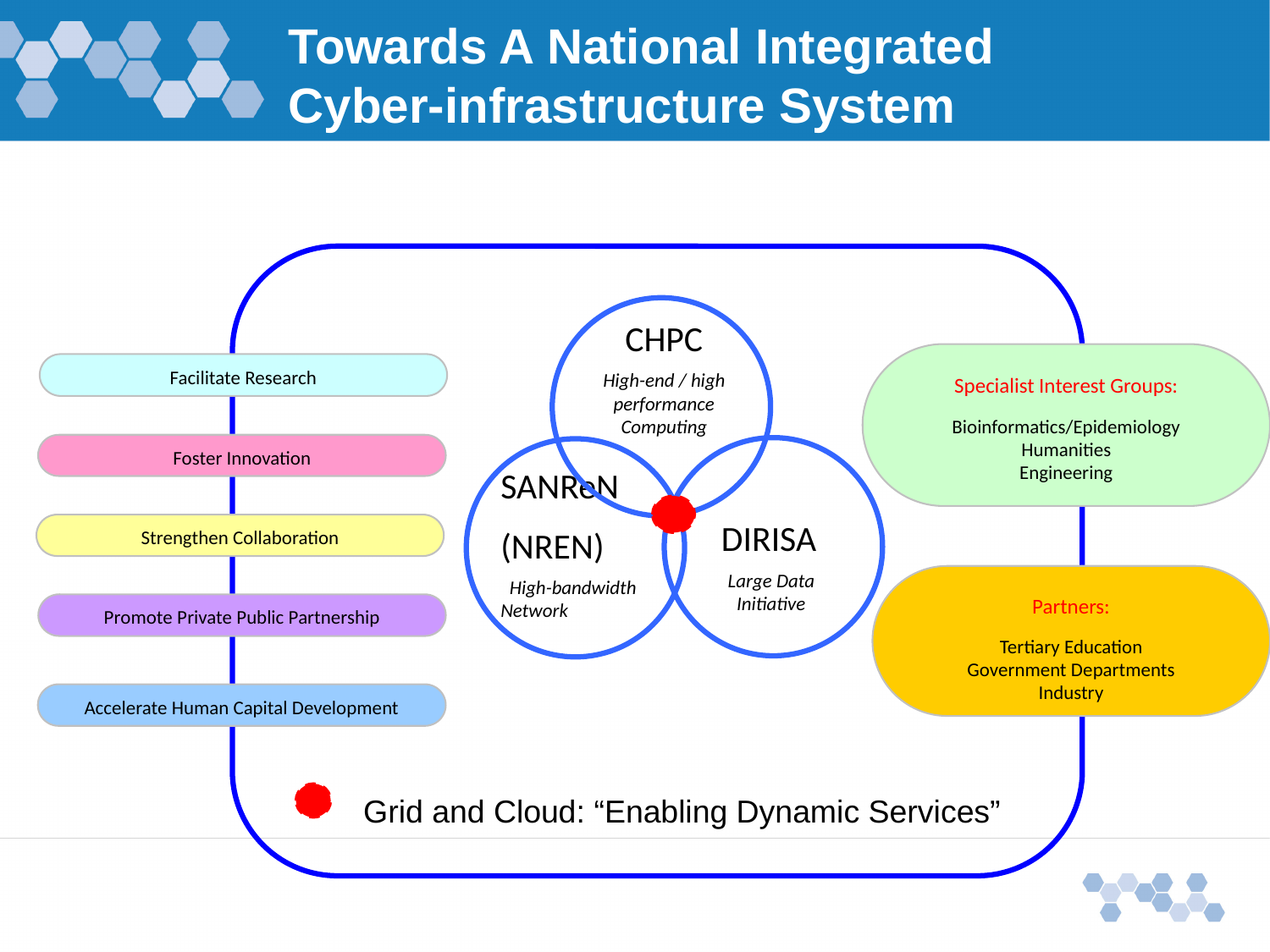

# Towards A National Integrated Cyber-infrastructure System

Specialist Interest Groups:

Bioinformatics/Epidemiology
Humanities
Engineering
Facilitate Research
Foster Innovation
Strengthen Collaboration
Partners:

Tertiary Education
Government Departments
Industry
Promote Private Public Partnership
Accelerate Human Capital Development

Grid and Cloud: “Enabling Dynamic Services”

CHPC
High-end / high performance Computing

SANReN
(NREN)
  High-bandwidth Network
DIRISA
Large Data Initiative